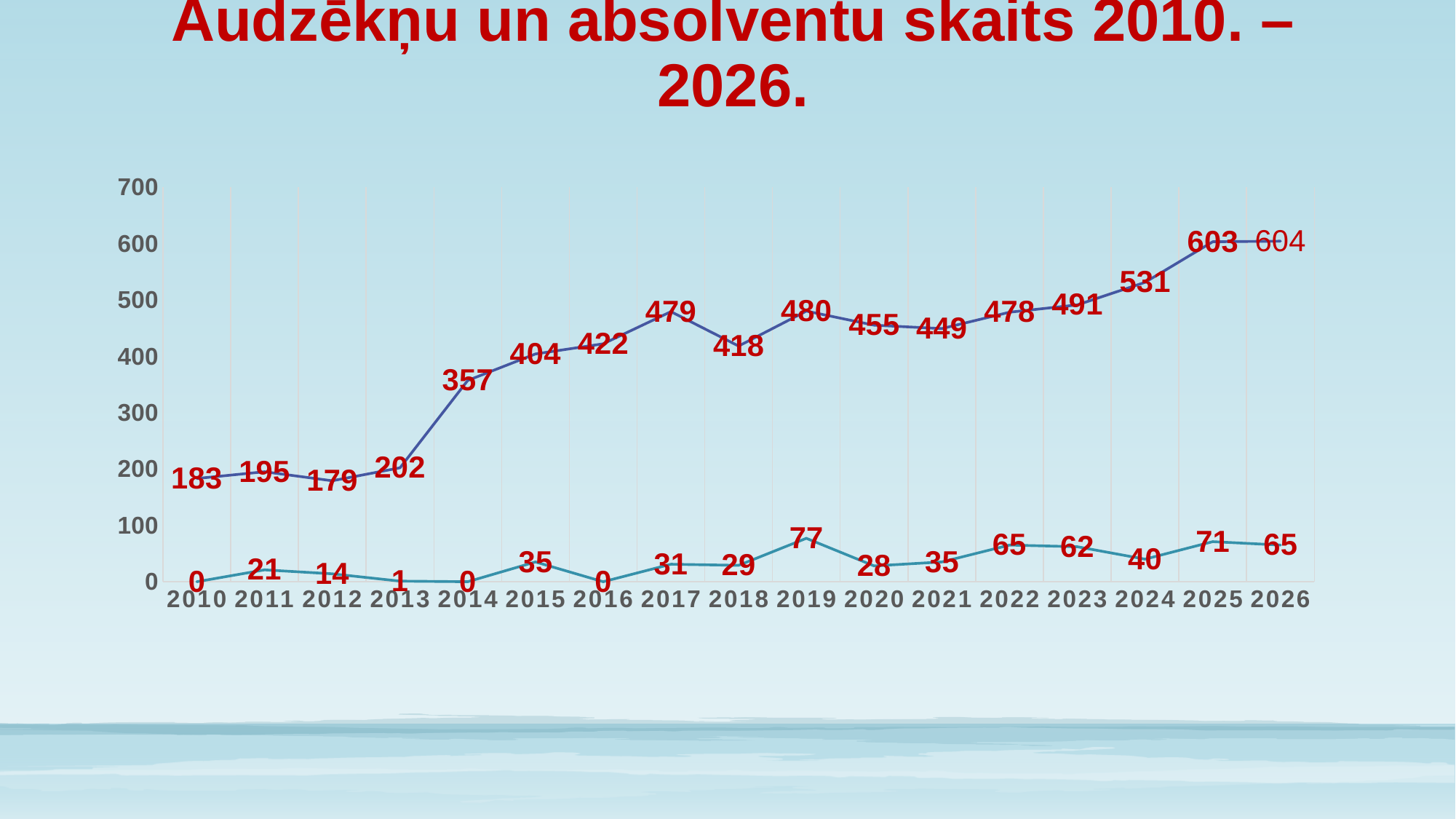

# Audzēkņu un absolventu skaits 2010. – 2026.

### Chart

| Category | Column1 | Column2 |
|---|---|---|
| 2010 | 183.0 | 0.0 |
| 2011 | 195.0 | 21.0 |
| 2012 | 179.0 | 14.0 |
| 2013 | 202.0 | 1.0 |
| 2014 | 357.0 | 0.0 |
| 2015 | 404.0 | 35.0 |
| 2016 | 422.0 | 0.0 |
| 2017 | 479.0 | 31.0 |
| 2018 | 418.0 | 29.0 |
| 2019 | 480.0 | 77.0 |
| 2020 | 455.0 | 28.0 |
| 2021 | 449.0 | 35.0 |
| 2022 | 478.0 | 65.0 |
| 2023 | 491.0 | 62.0 |
| 2024 | 531.0 | 40.0 |
| 2025 | 603.0 | 71.0 |
| 2026 | 604.0 | 65.0 |